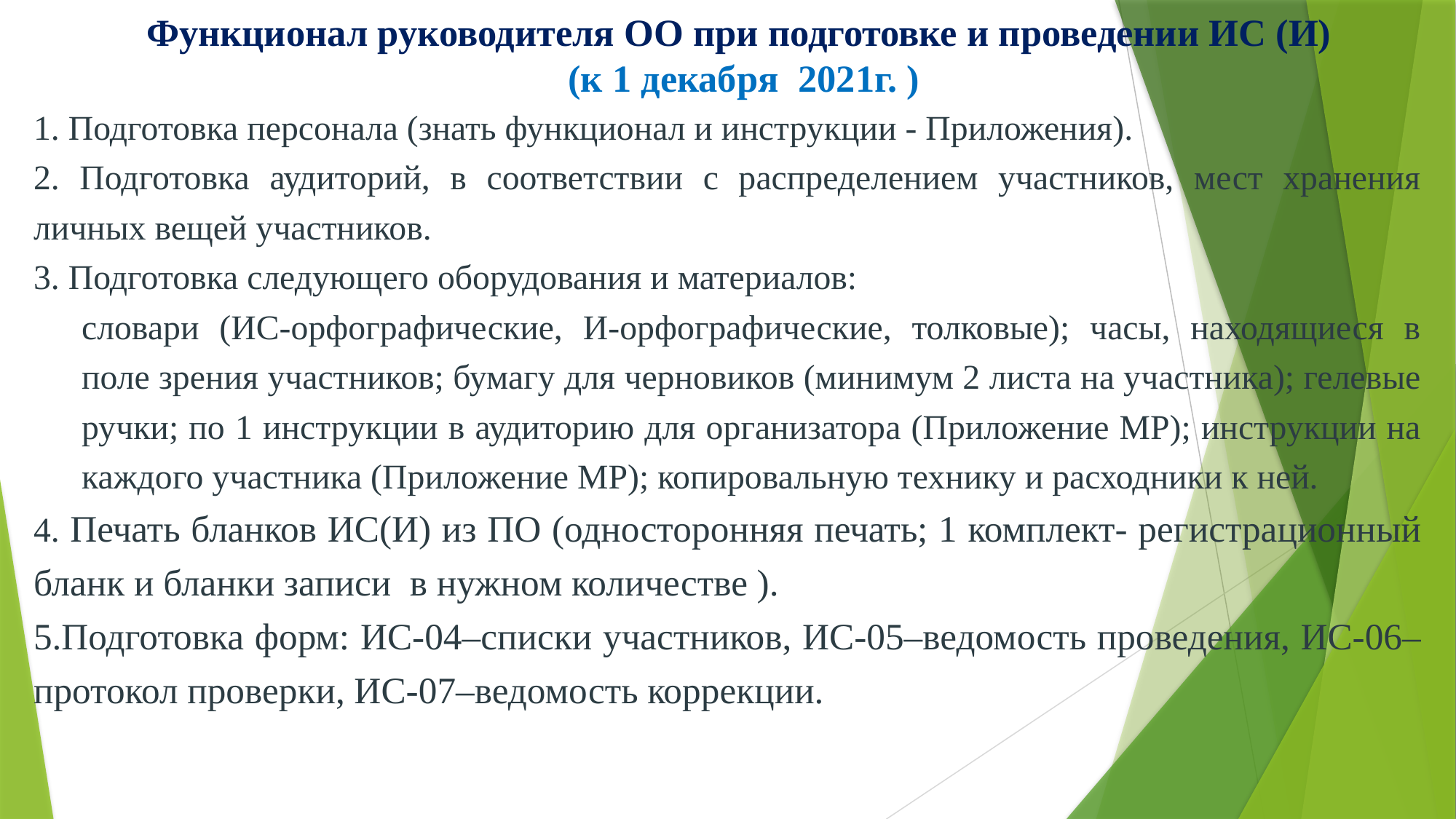

# Функционал руководителя ОО при подготовке и проведении ИС (И) (к 1 декабря  2021г. )
1. Подготовка персонала (знать функционал и инструкции - Приложения).
2. Подготовка аудиторий, в соответствии с распределением участников, мест хранения личных вещей участников.
3. Подготовка следующего оборудования и материалов:
словари (ИС-орфографические, И-орфографические, толковые); часы, находящиеся в поле зрения участников; бумагу для черновиков (минимум 2 листа на участника); гелевые ручки; по 1 инструкции в аудиторию для организатора (Приложение МР); инструкции на каждого участника (Приложение МР); копировальную технику и расходники к ней.
4. Печать бланков ИС(И) из ПО (односторонняя печать; 1 комплект- регистрационный бланк и бланки записи  в нужном количестве ).
5.Подготовка форм: ИС-04–списки участников, ИС-05–ведомость проведения, ИС-06–протокол проверки, ИС-07–ведомость коррекции.